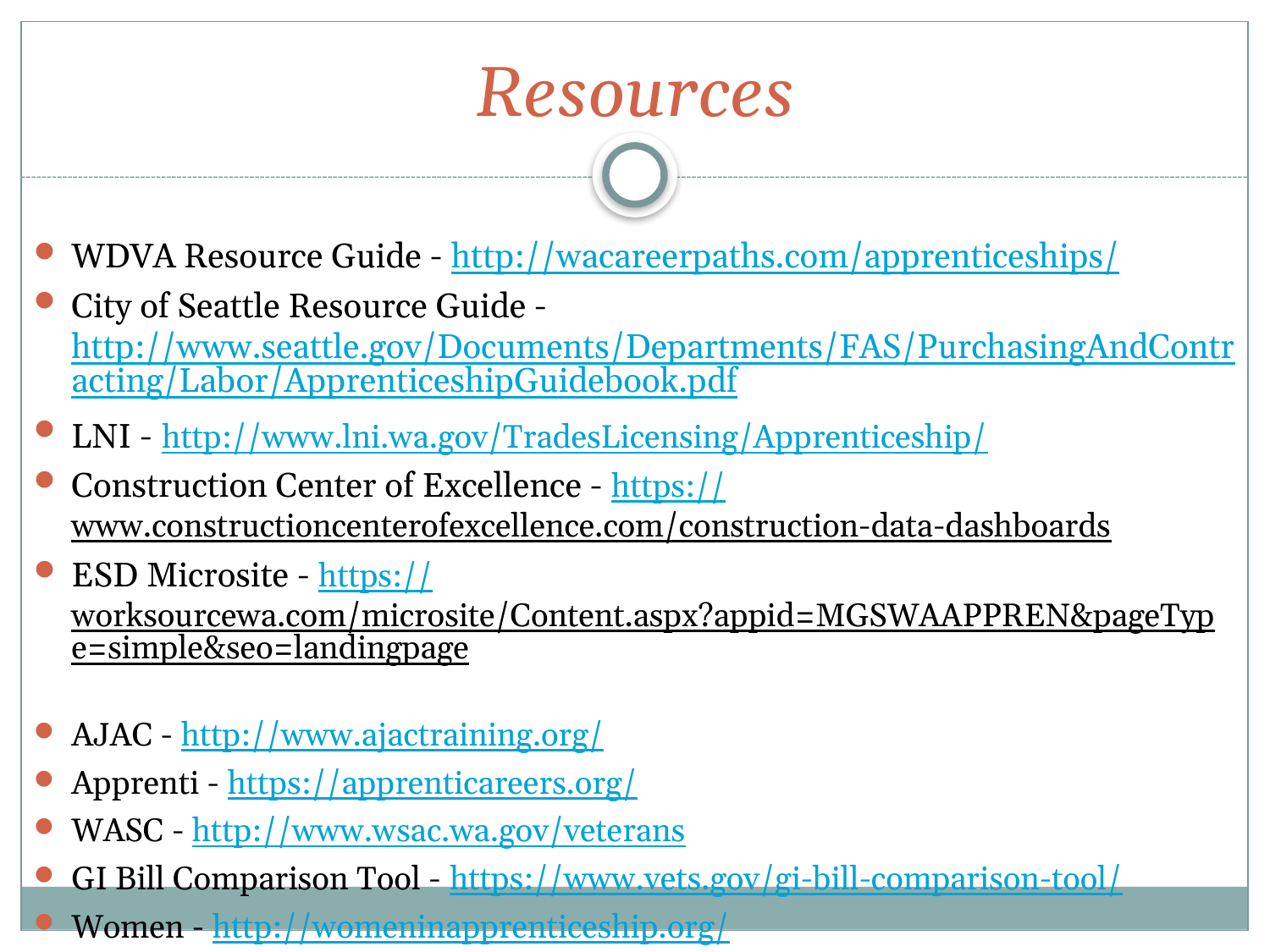

Resources

WDVA Resource Guide - http://wacareerpaths.com/apprenticeships/
City of Seattle Resource Guide - http://www.seattle.gov/Documents/Departments/FAS/PurchasingAndContracting/Labor/ApprenticeshipGuidebook.pdf
LNI - http://www.lni.wa.gov/TradesLicensing/Apprenticeship/
Construction Center of Excellence - https://www.constructioncenterofexcellence.com/construction-data-dashboards
ESD Microsite - https://worksourcewa.com/microsite/Content.aspx?appid=MGSWAAPPREN&pageType=simple&seo=landingpage
AJAC - http://www.ajactraining.org/
Apprenti - https://apprenticareers.org/
WASC - http://www.wsac.wa.gov/veterans
GI Bill Comparison Tool - https://www.vets.gov/gi-bill-comparison-tool/
Women - http://womeninapprenticeship.org/